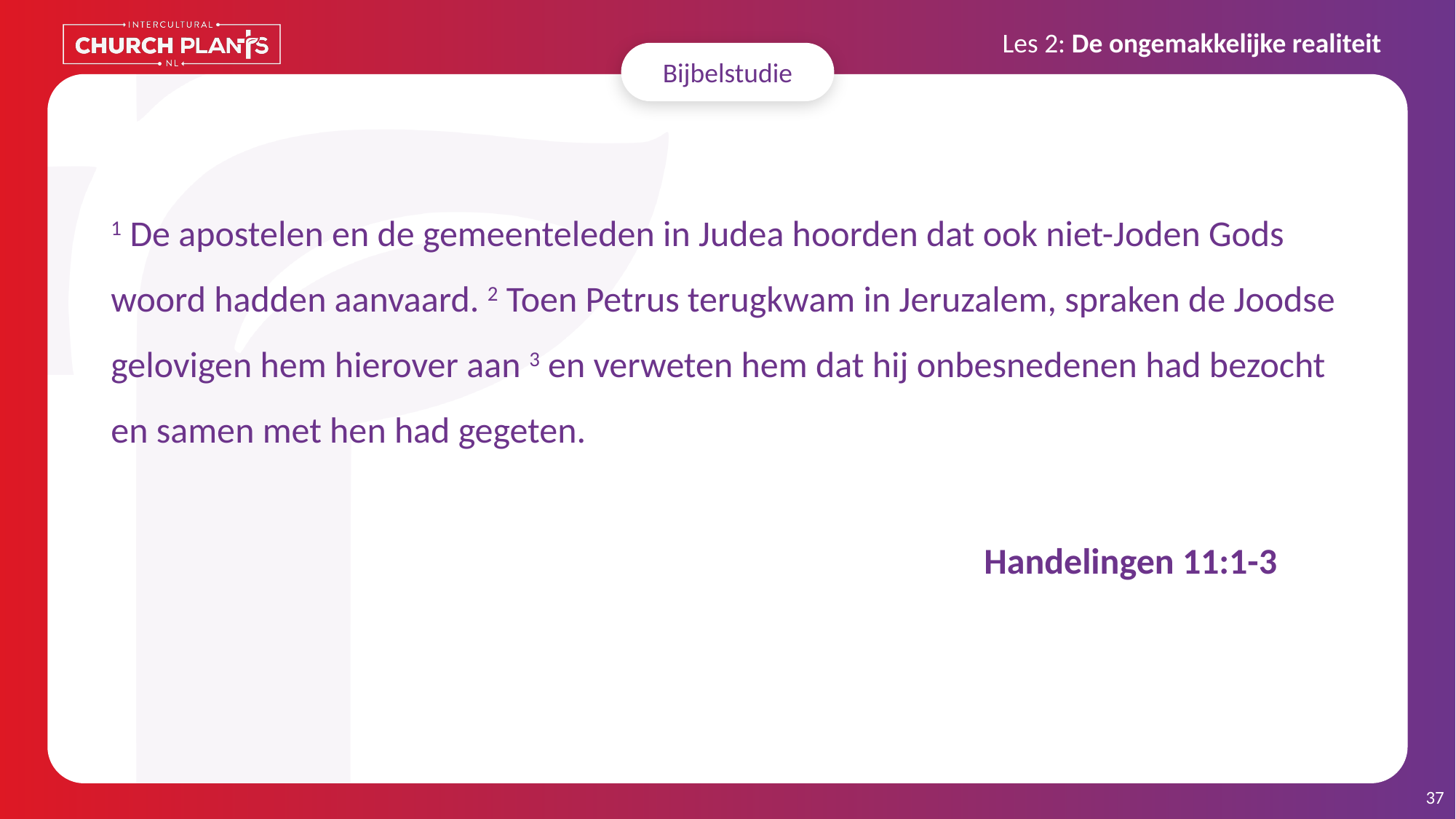

Bijbelstudie
# 1 De apostelen en de gemeenteleden in Judea hoorden dat ook niet-Joden Gods woord hadden aanvaard. 2 Toen Petrus terugkwam in Jeruzalem, spraken de Joodse gelovigen hem hierover aan 3 en verweten hem dat hij onbesnedenen had bezocht en samen met hen had gegeten.			   																							Handelingen 11:1-3
37